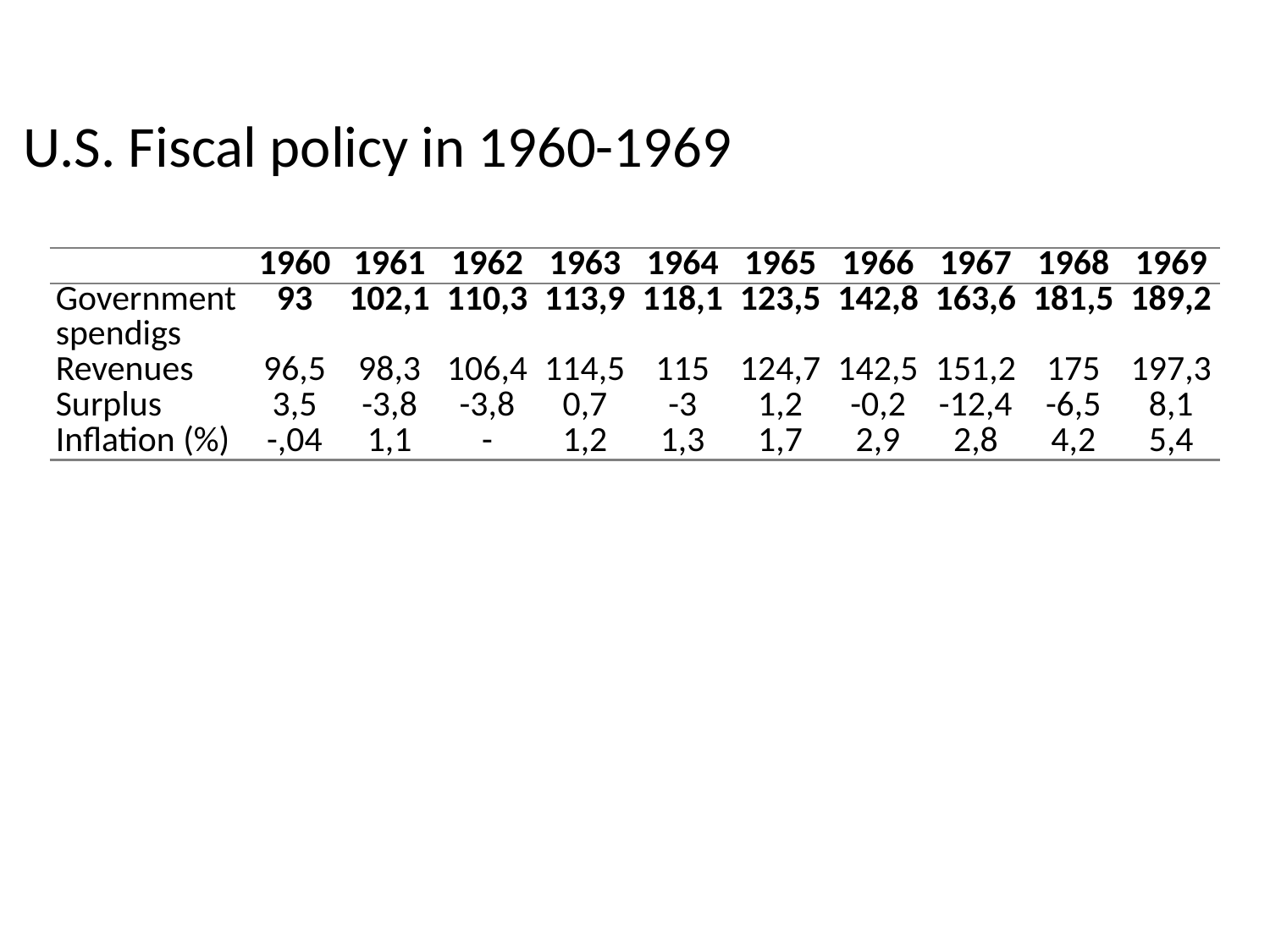

# U.S. Fiscal policy in 1960-1969
|  | 1960 | 1961 | 1962 | 1963 | 1964 | 1965 | 1966 | 1967 | 1968 | 1969 |
| --- | --- | --- | --- | --- | --- | --- | --- | --- | --- | --- |
| Government spendigs | 93 | 102,1 | 110,3 | 113,9 | 118,1 | 123,5 | 142,8 | 163,6 | 181,5 | 189,2 |
| Revenues | 96,5 | 98,3 | 106,4 | 114,5 | 115 | 124,7 | 142,5 | 151,2 | 175 | 197,3 |
| Surplus | 3,5 | -3,8 | -3,8 | 0,7 | -3 | 1,2 | -0,2 | -12,4 | -6,5 | 8,1 |
| Inflation (%) | -,04 | 1,1 | - | 1,2 | 1,3 | 1,7 | 2,9 | 2,8 | 4,2 | 5,4 |